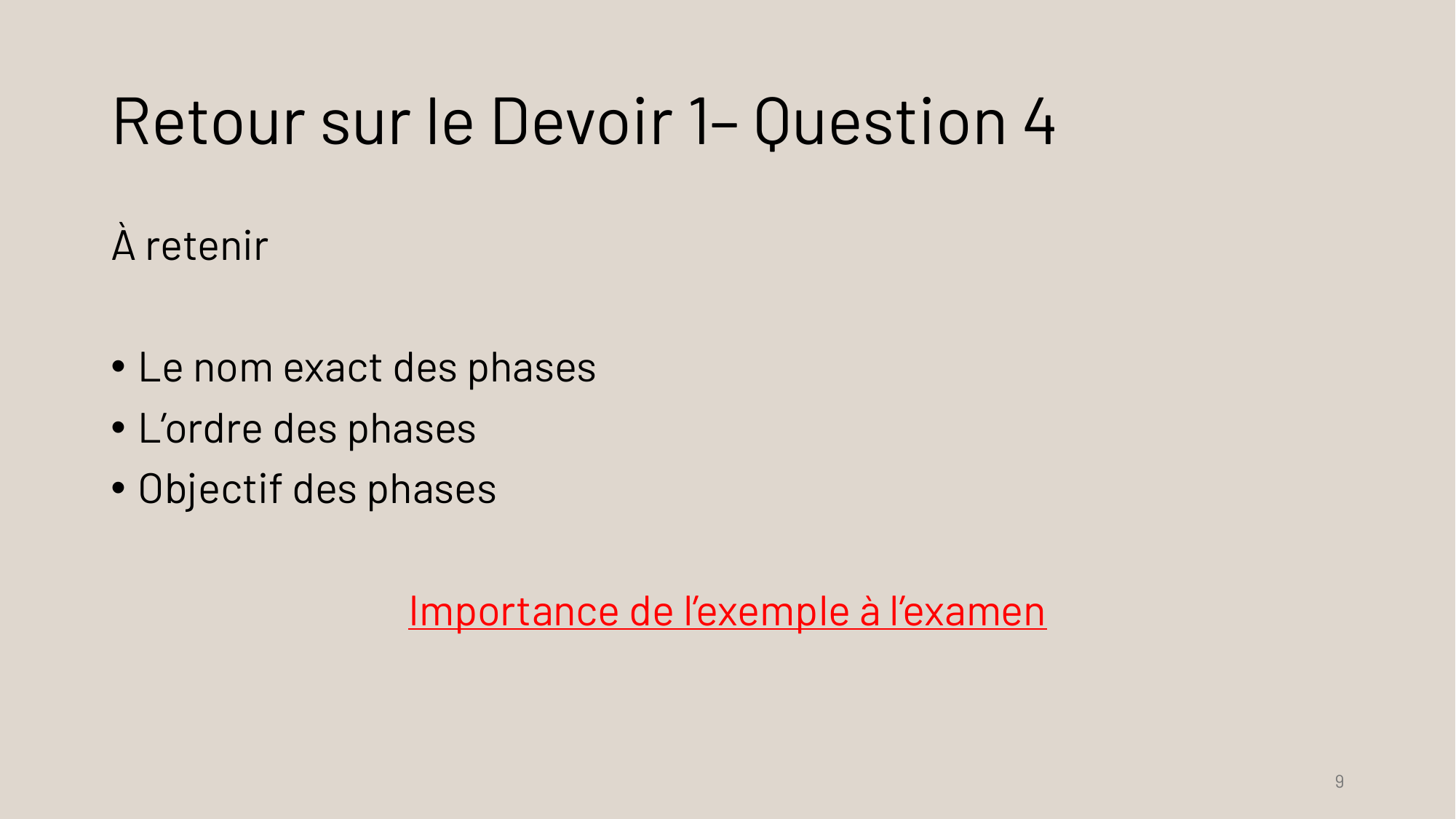

# Retour sur le Devoir 1– Question 4
À retenir

Le nom exact des phases
L’ordre des phases
Objectif des phases

Importance de l’exemple à l’examen

9